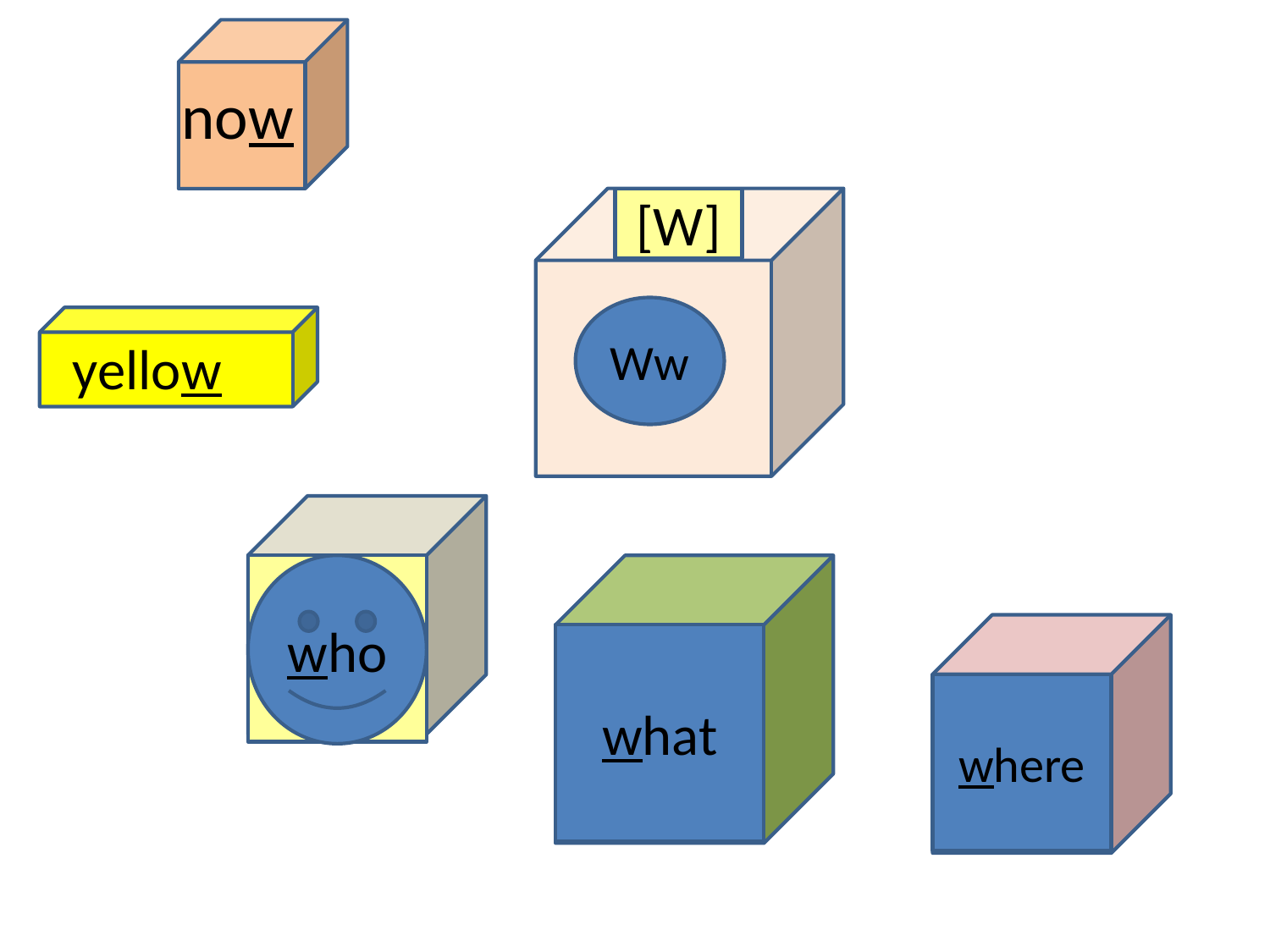

now

[W]
Ww

yellow
Ww

Who
who

what
where